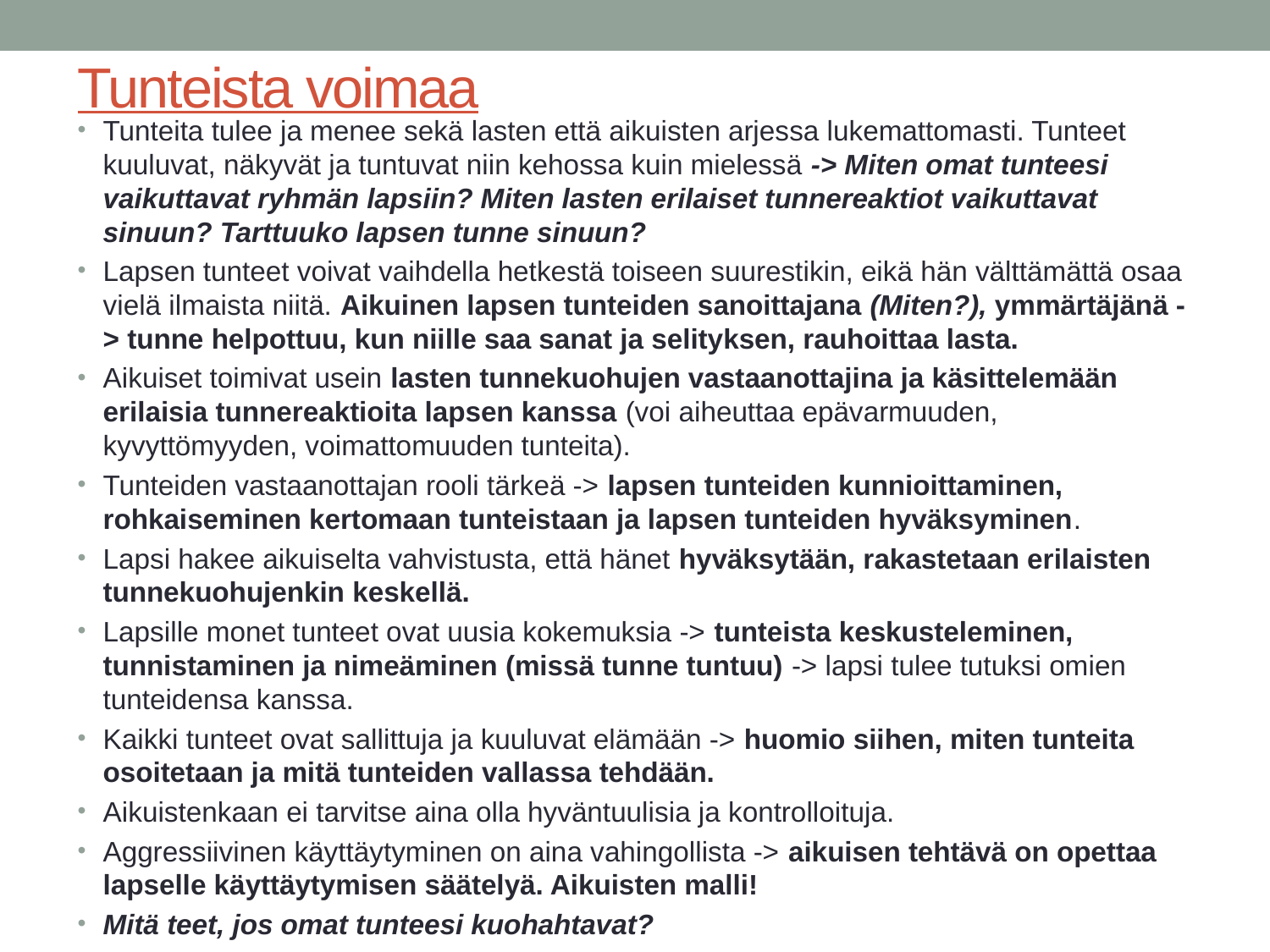

# Tunteista voimaa
Tunteita tulee ja menee sekä lasten että aikuisten arjessa lukemattomasti. Tunteet kuuluvat, näkyvät ja tuntuvat niin kehossa kuin mielessä -> Miten omat tunteesi vaikuttavat ryhmän lapsiin? Miten lasten erilaiset tunnereaktiot vaikuttavat sinuun? Tarttuuko lapsen tunne sinuun?
Lapsen tunteet voivat vaihdella hetkestä toiseen suurestikin, eikä hän välttämättä osaa vielä ilmaista niitä. Aikuinen lapsen tunteiden sanoittajana (Miten?), ymmärtäjänä -> tunne helpottuu, kun niille saa sanat ja selityksen, rauhoittaa lasta.
Aikuiset toimivat usein lasten tunnekuohujen vastaanottajina ja käsittelemään erilaisia tunnereaktioita lapsen kanssa (voi aiheuttaa epävarmuuden, kyvyttömyyden, voimattomuuden tunteita).
Tunteiden vastaanottajan rooli tärkeä -> lapsen tunteiden kunnioittaminen, rohkaiseminen kertomaan tunteistaan ja lapsen tunteiden hyväksyminen.
Lapsi hakee aikuiselta vahvistusta, että hänet hyväksytään, rakastetaan erilaisten tunnekuohujenkin keskellä.
Lapsille monet tunteet ovat uusia kokemuksia -> tunteista keskusteleminen, tunnistaminen ja nimeäminen (missä tunne tuntuu) -> lapsi tulee tutuksi omien tunteidensa kanssa.
Kaikki tunteet ovat sallittuja ja kuuluvat elämään -> huomio siihen, miten tunteita osoitetaan ja mitä tunteiden vallassa tehdään.
Aikuistenkaan ei tarvitse aina olla hyväntuulisia ja kontrolloituja.
Aggressiivinen käyttäytyminen on aina vahingollista -> aikuisen tehtävä on opettaa lapselle käyttäytymisen säätelyä. Aikuisten malli!
Mitä teet, jos omat tunteesi kuohahtavat?